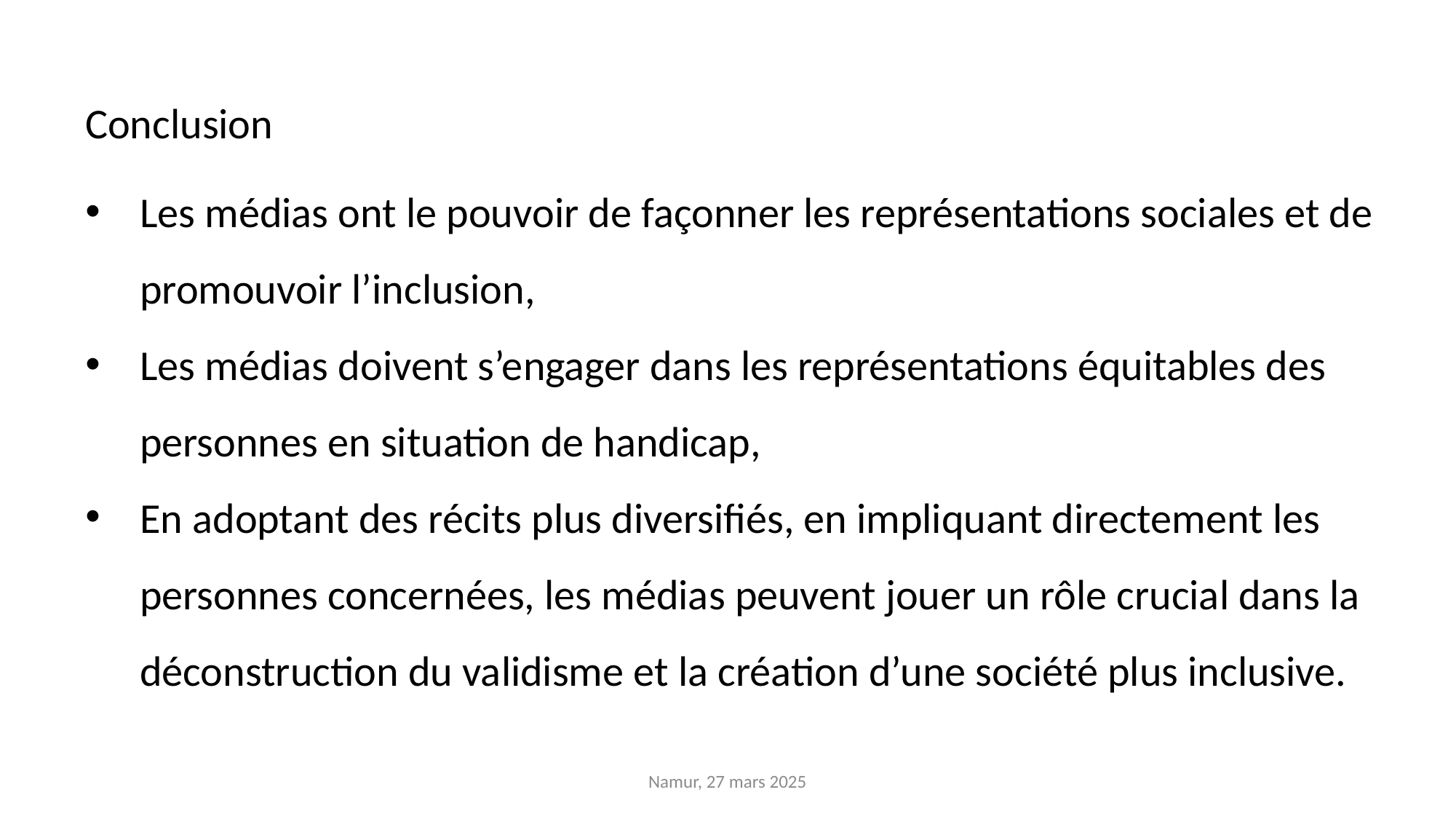

Conclusion
Les médias ont le pouvoir de façonner les représentations sociales et de promouvoir l’inclusion,
Les médias doivent s’engager dans les représentations équitables des personnes en situation de handicap,
En adoptant des récits plus diversifiés, en impliquant directement les personnes concernées, les médias peuvent jouer un rôle crucial dans la déconstruction du validisme et la création d’une société plus inclusive.
Namur, 27 mars 2025